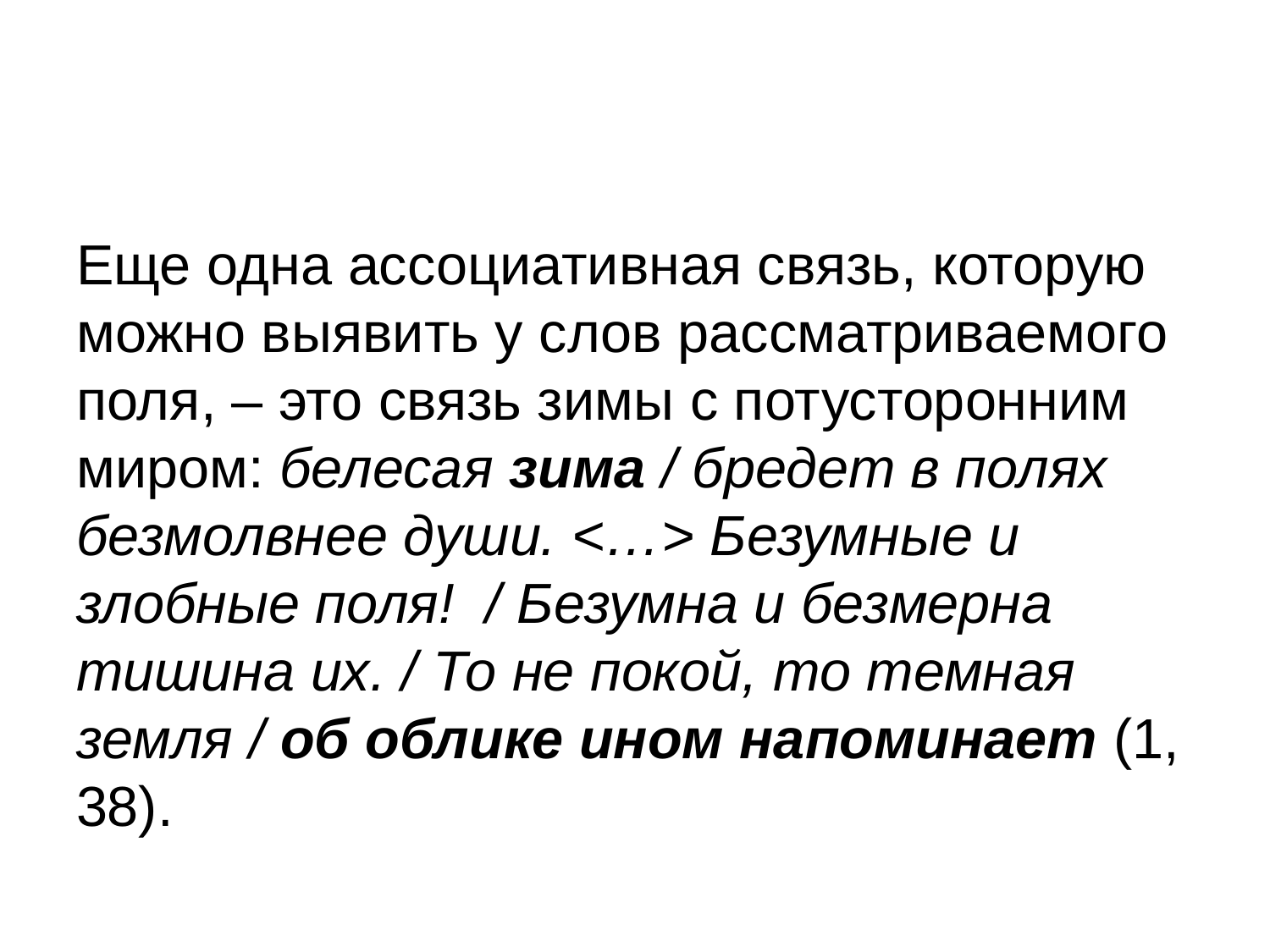

#
Еще одна ассоциативная связь, которую можно выявить у слов рассматриваемого поля, – это связь зимы с потусторонним миром: белесая зима / бредет в полях безмолвнее души. <…> Безумные и злобные поля!  / Безумна и безмерна тишина их. / То не покой, то темная земля / об облике ином напоминает (1, 38).